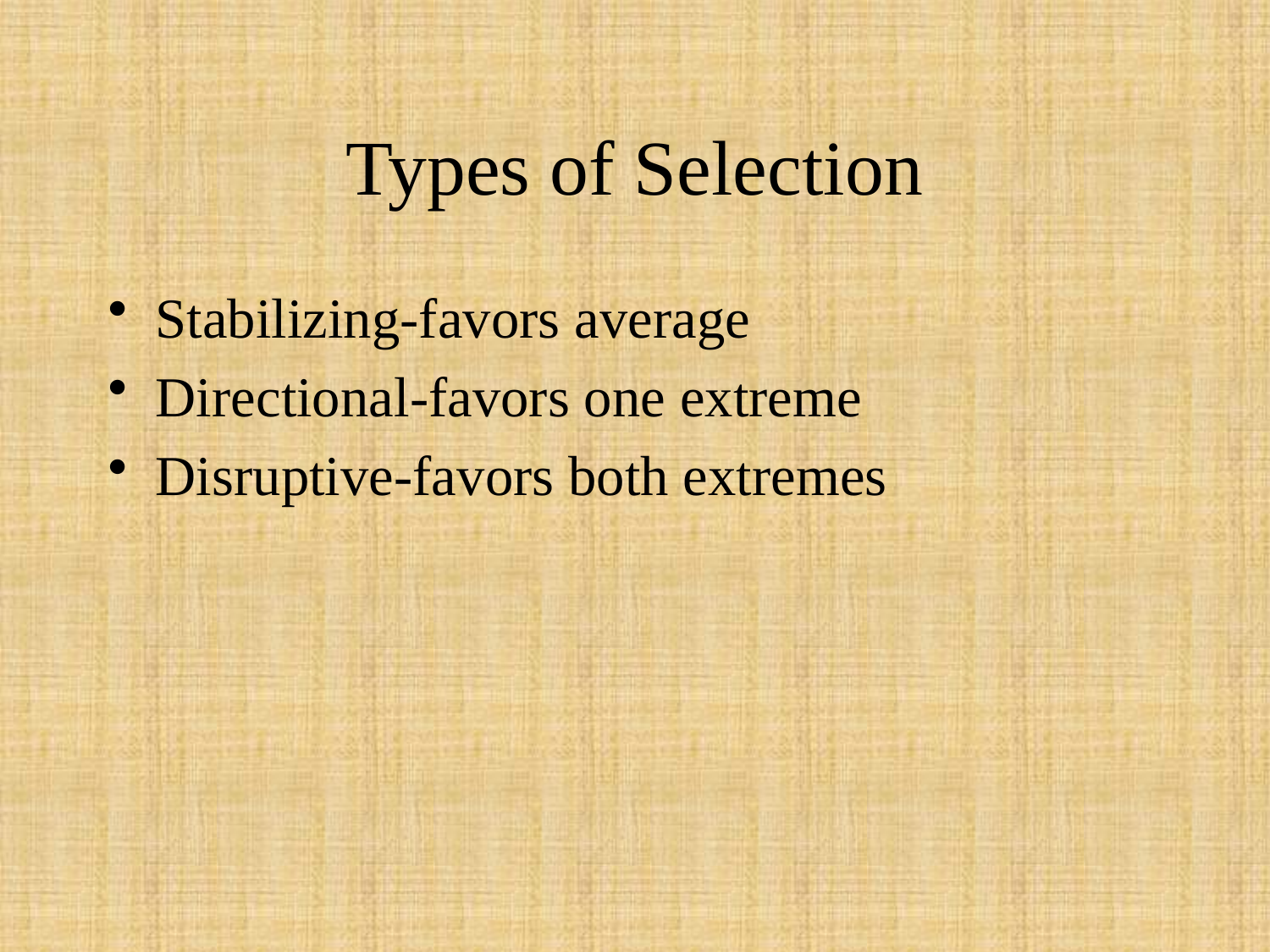

# Types of Selection
Stabilizing-favors average
Directional-favors one extreme
Disruptive-favors both extremes